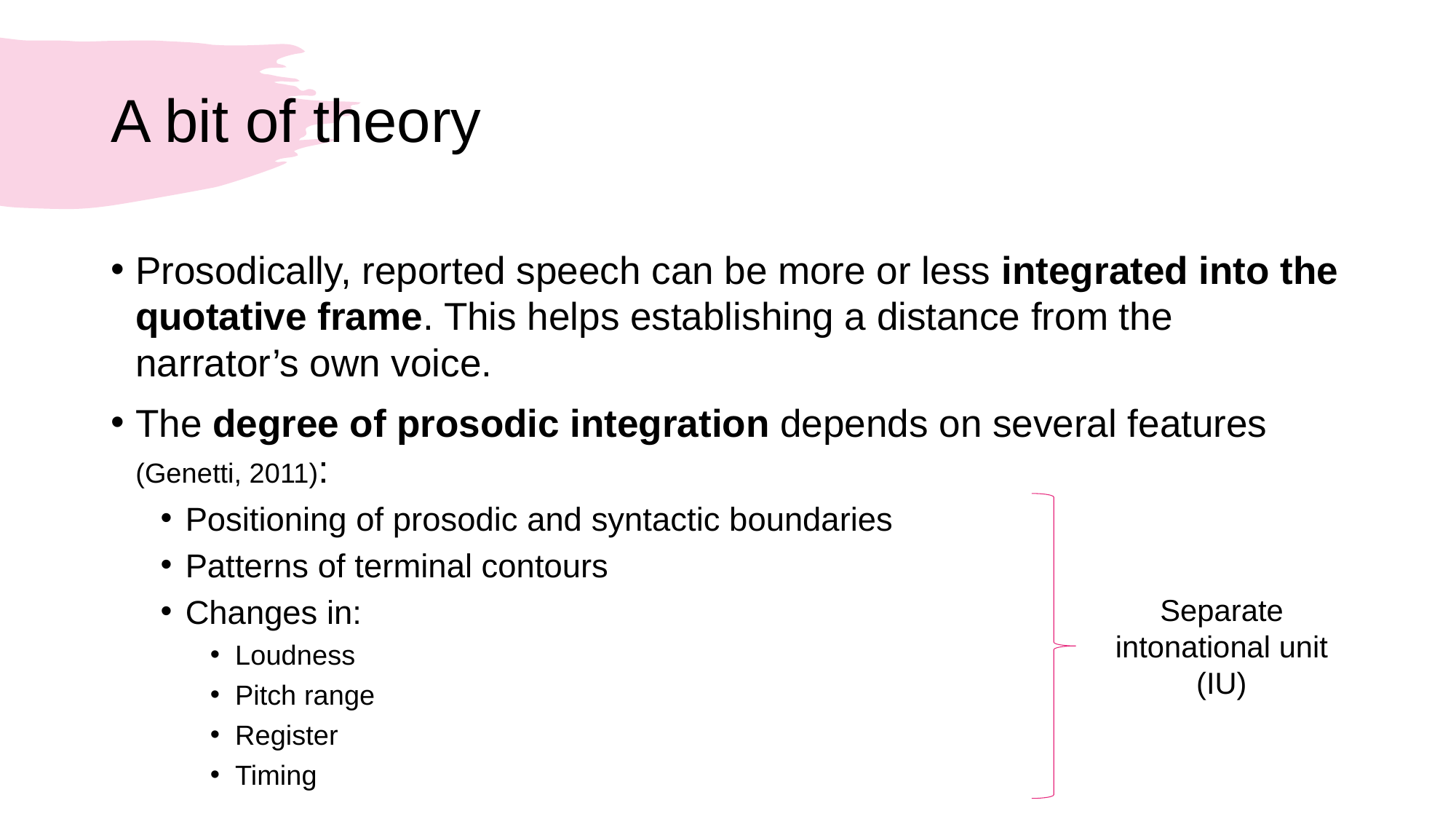

# A bit of theory
Prosodically, reported speech can be more or less integrated into the quotative frame. This helps establishing a distance from the narrator’s own voice.
The degree of prosodic integration depends on several features (Genetti, 2011):
Positioning of prosodic and syntactic boundaries
Patterns of terminal contours
Changes in:
Loudness
Pitch range
Register
Timing

Separate intonational unit
(IU)